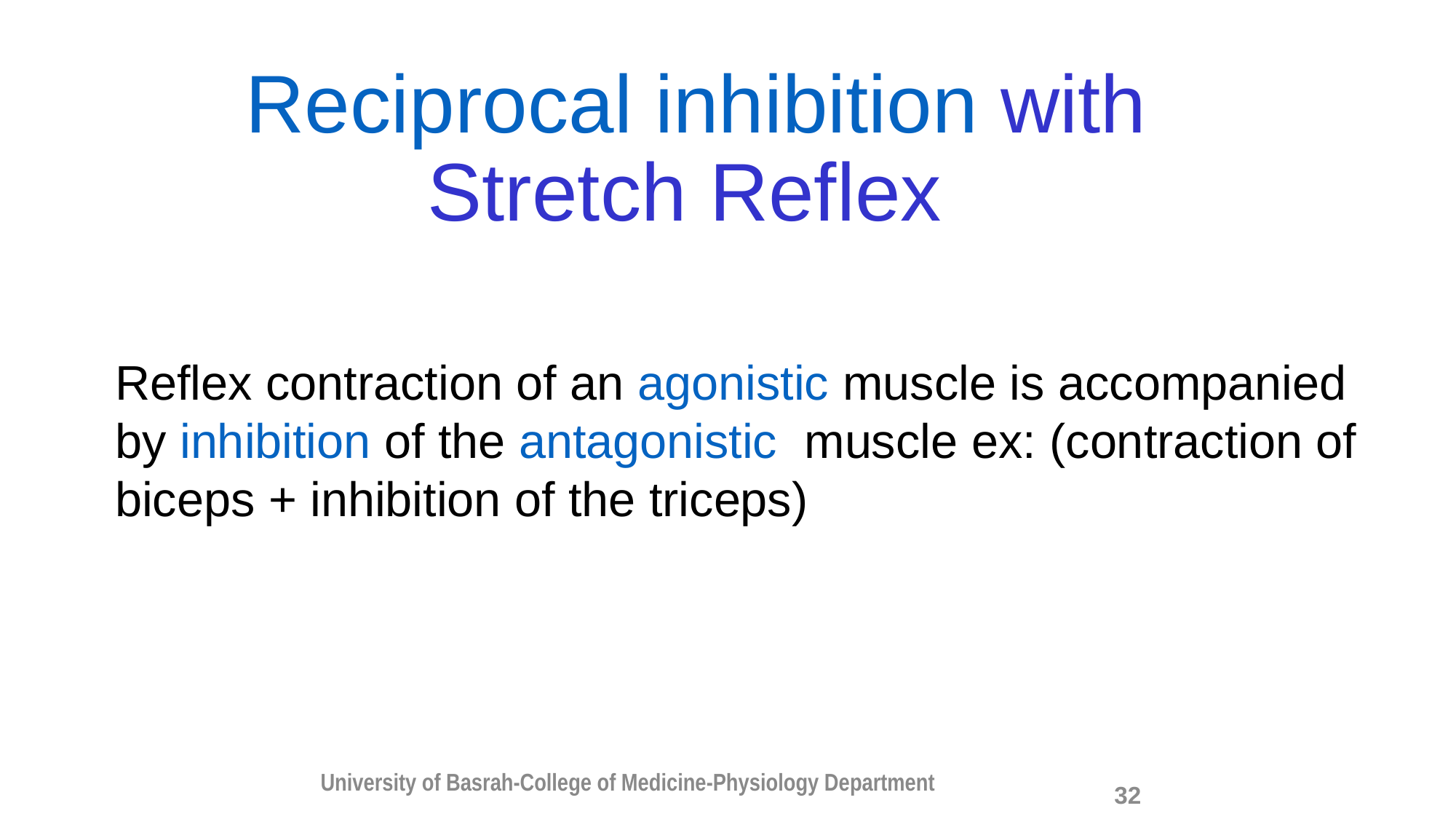

# Reciprocal inhibition with Stretch Reflex
Reflex contraction of an agonistic muscle is accompanied by inhibition of the antagonistic  muscle ex: (contraction of biceps + inhibition of the triceps)
University of Basrah-College of Medicine-Physiology Department
32